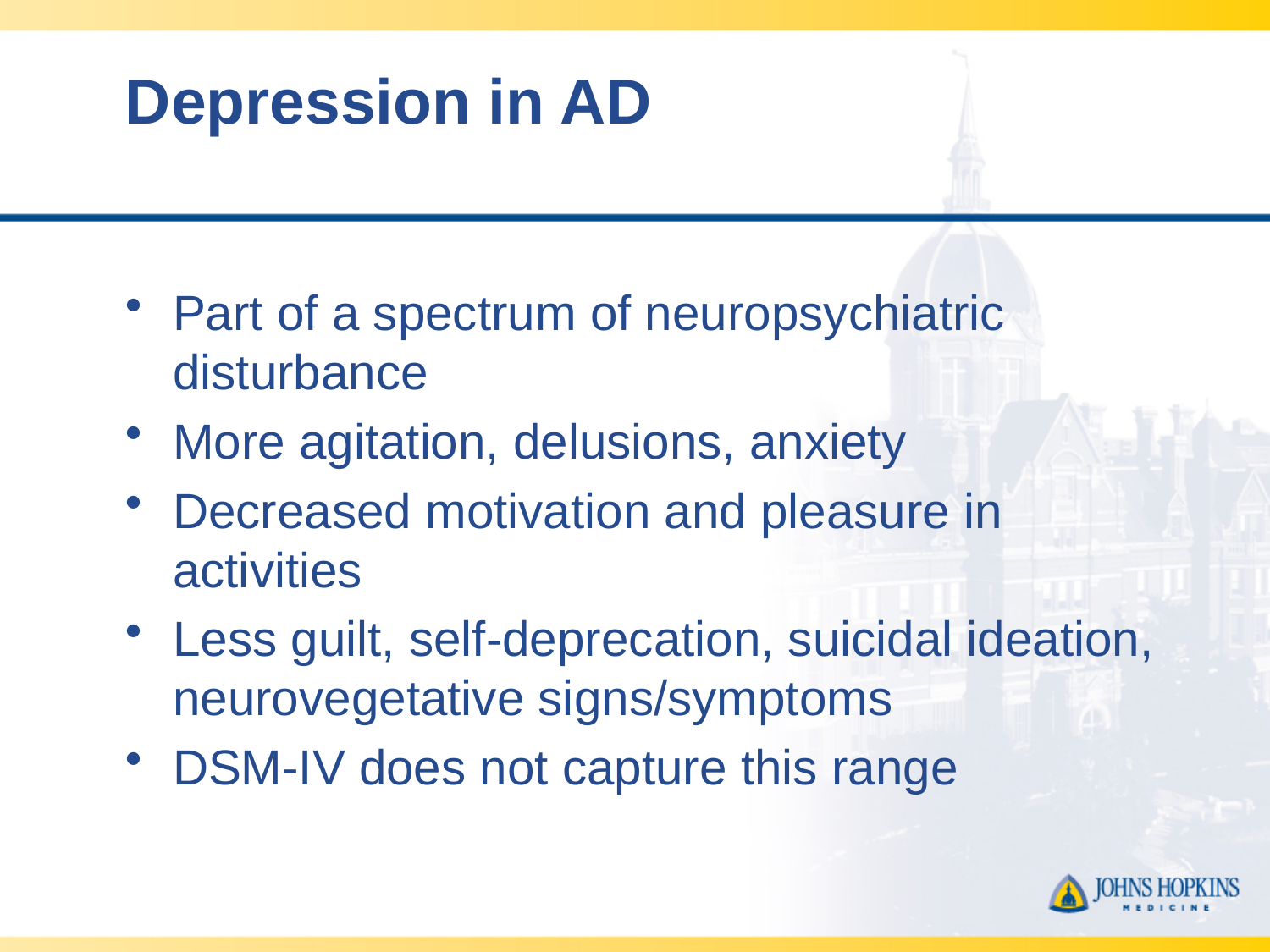

# Depression in AD
Part of a spectrum of neuropsychiatric disturbance
More agitation, delusions, anxiety
Decreased motivation and pleasure in activities
Less guilt, self-deprecation, suicidal ideation, neurovegetative signs/symptoms
DSM-IV does not capture this range